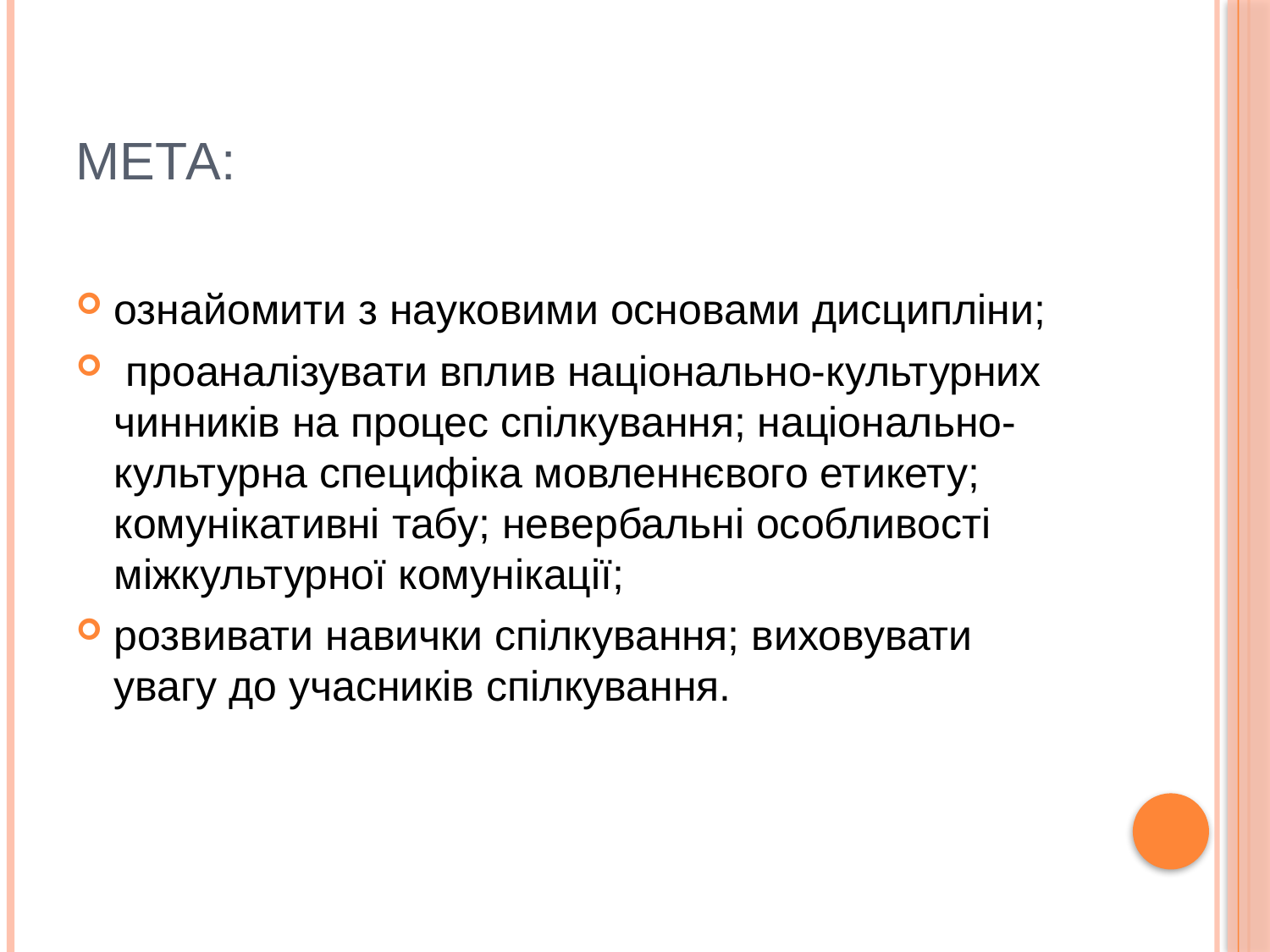

# Мета:
ознайомити з науковими основами дисципліни;
 проаналізувати вплив національно-культурних чинників на процес спілкування; національно-культурна специфіка мовленнєвого етикету; комунікативні табу; невербальні особливості міжкультурної комунікації;
розвивати навички спілкування; виховувати увагу до учасників спілкування.